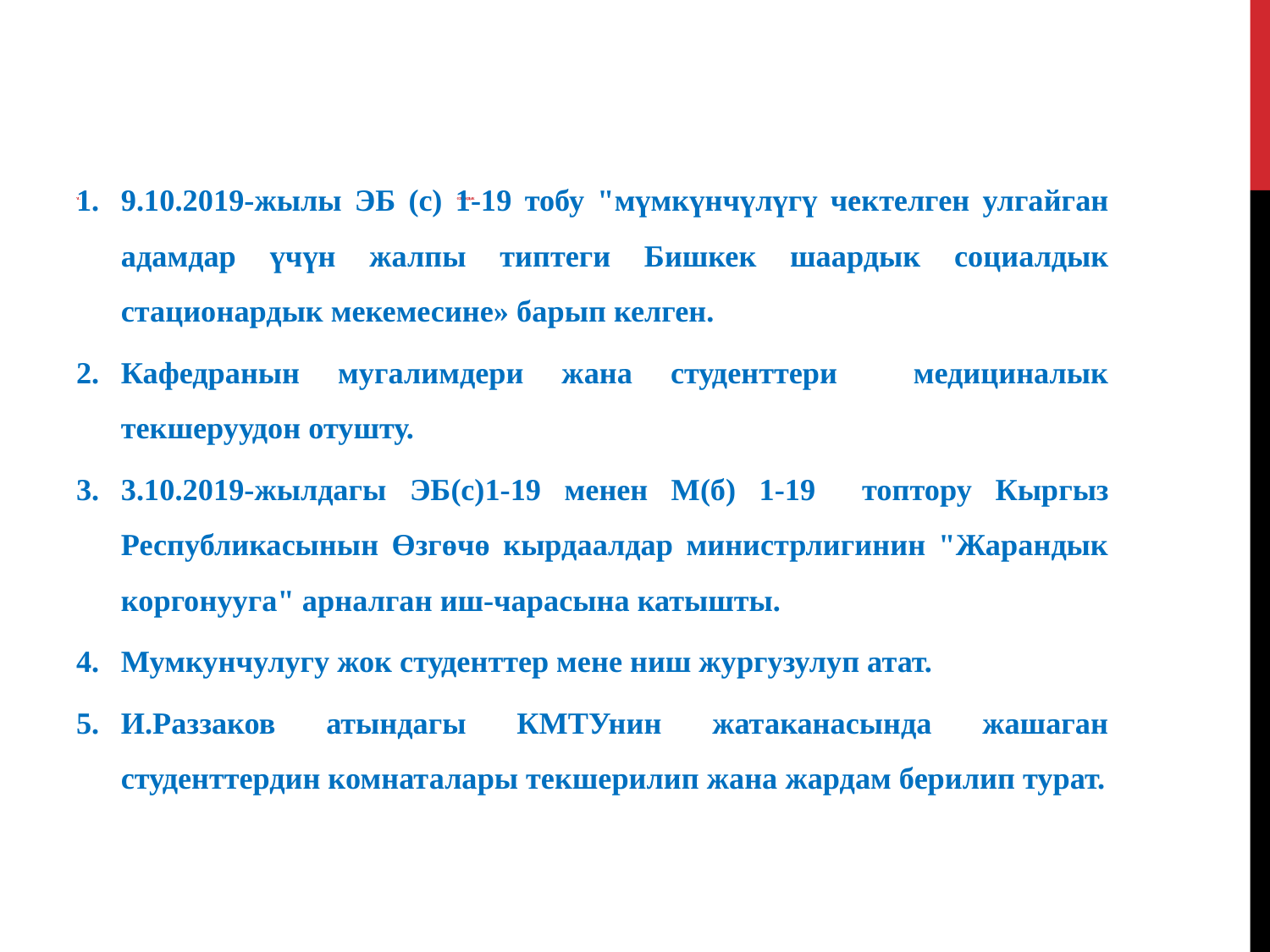

# VI. Социалдык иш
9.10.2019-жылы ЭБ (с) 1-19 тобу "мүмкүнчүлүгү чектелген улгайган адамдар үчүн жалпы типтеги Бишкек шаардык социалдык стационардык мекемесине» барып келген.
Кафедранын мугалимдери жана студенттери  медициналык текшеруудон отушту.
3.10.2019-жылдагы ЭБ(с)1-19 менен М(б) 1-19  топтору Кыргыз Республикасынын Өзгөчө кырдаалдар министрлигинин "Жарандык коргонууга" арналган иш-чарасына катышты.
Мумкунчулугу жок студенттер мене ниш жургузулуп атат.
И.Раззаков атындагы КМТУнин жатаканасында жашаган студенттердин комнаталары текшерилип жана жардам берилип турат.